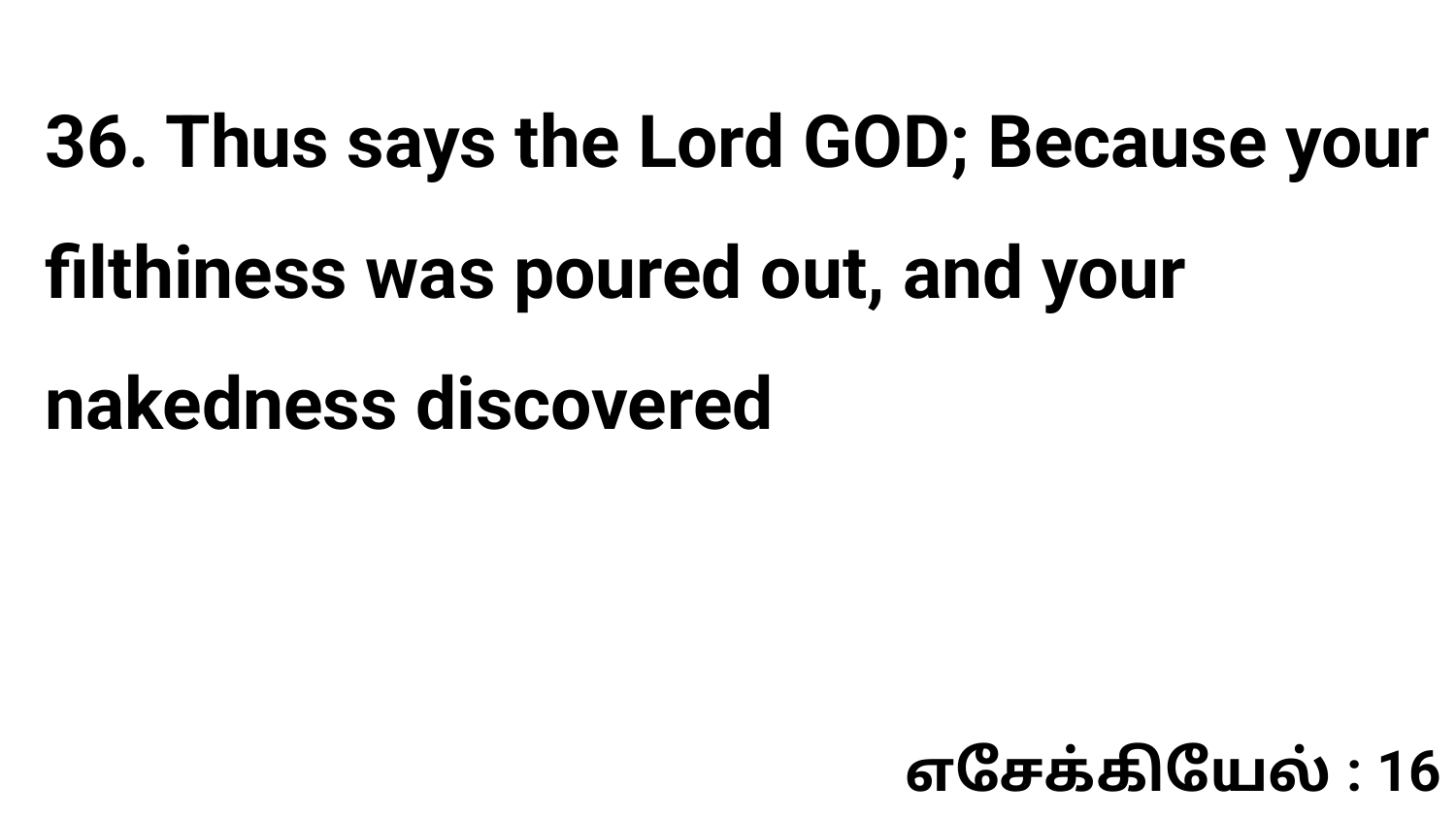

36. Thus says the Lord GOD; Because your filthiness was poured out, and your nakedness discovered
எசேக்கியேல் : 16